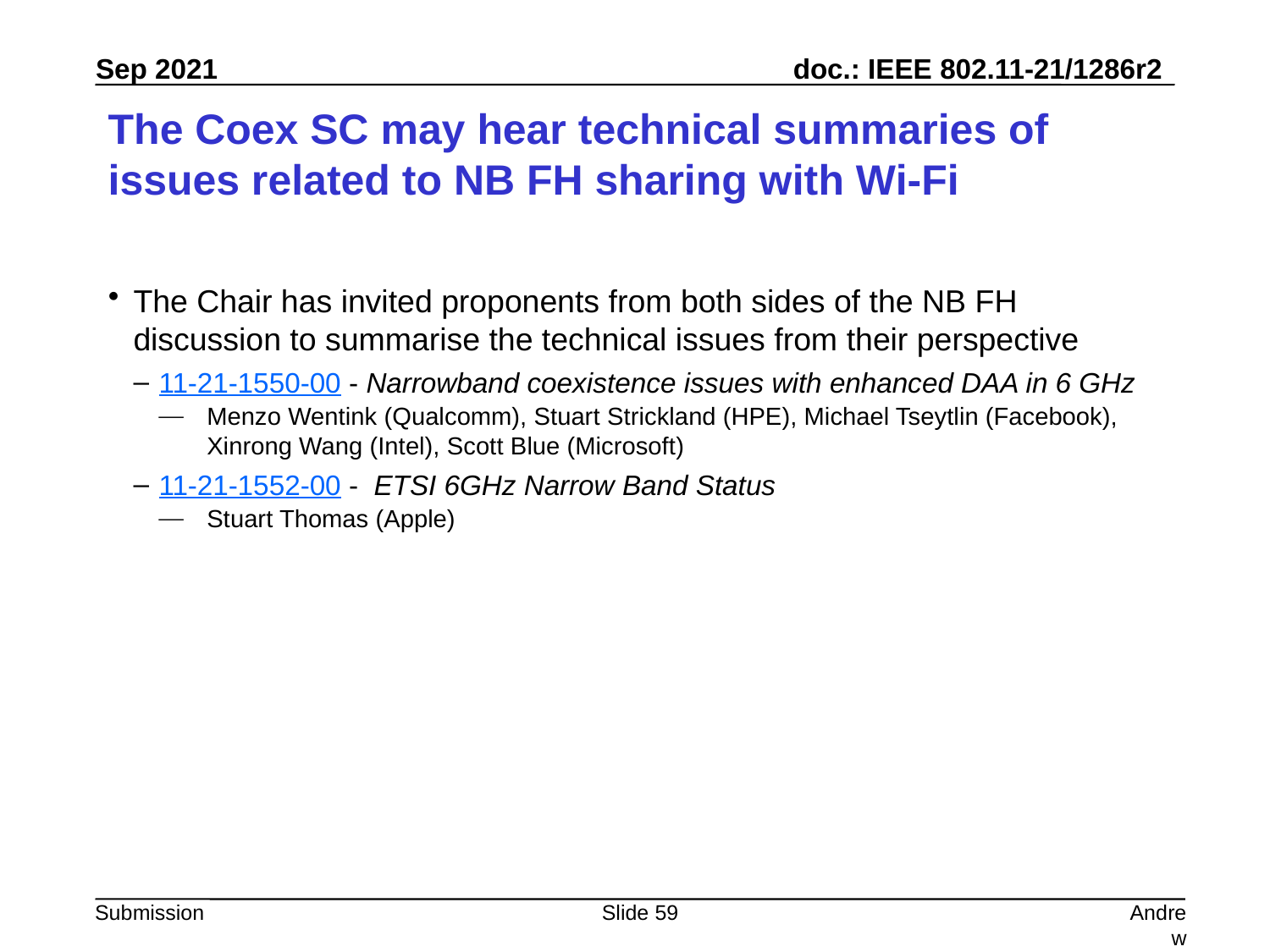

# The Coex SC may hear technical summaries of issues related to NB FH sharing with Wi-Fi
The Chair has invited proponents from both sides of the NB FH discussion to summarise the technical issues from their perspective
11-21-1550-00 - Narrowband coexistence issues with enhanced DAA in 6 GHz
Menzo Wentink (Qualcomm), Stuart Strickland (HPE), Michael Tseytlin (Facebook), Xinrong Wang (Intel), Scott Blue (Microsoft)
11-21-1552-00 -  ETSI 6GHz Narrow Band Status
Stuart Thomas (Apple)

Slide 59
Andrew Myles, Cisco